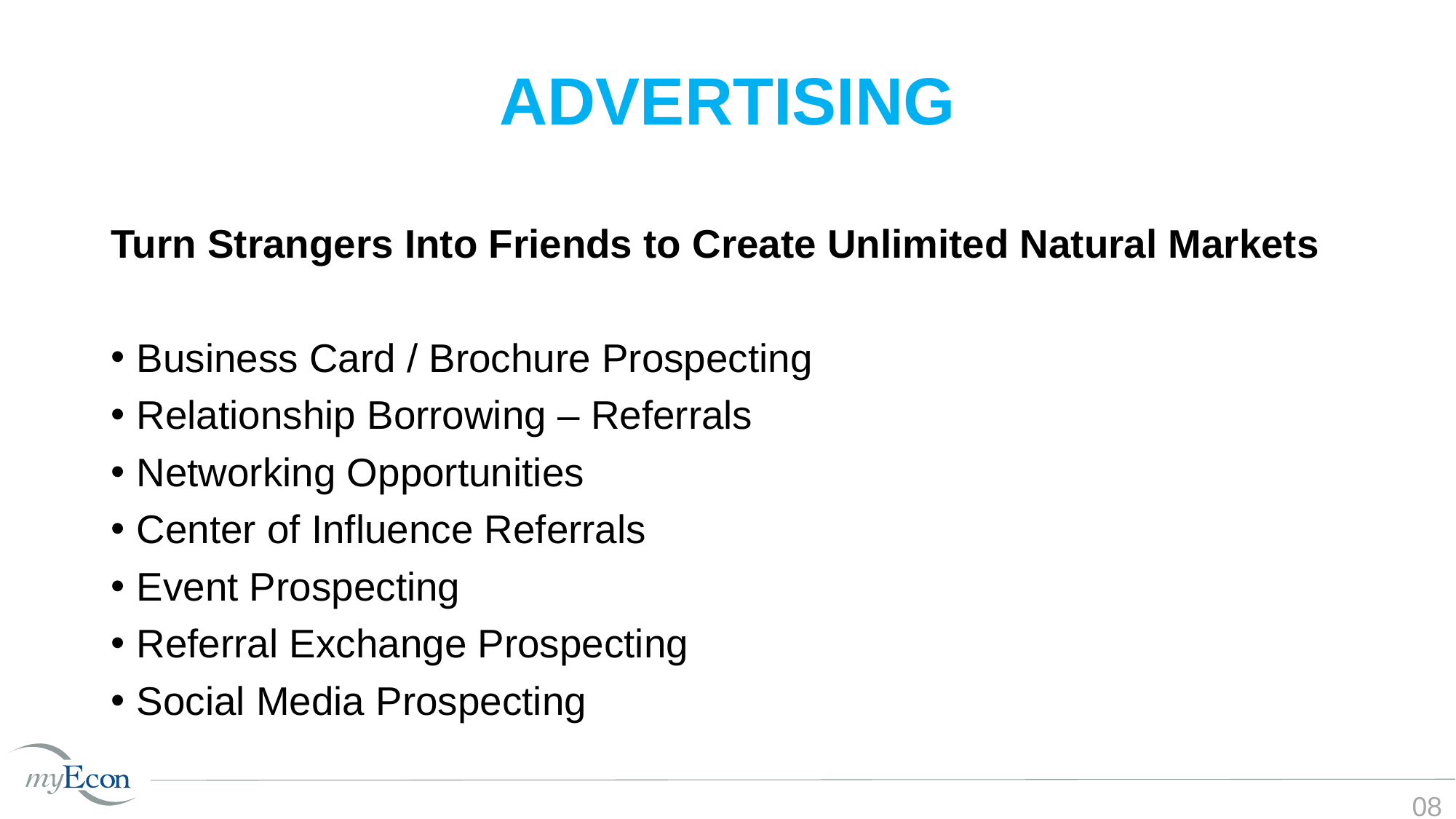

# ADVERTISING
Turn Strangers Into Friends to Create Unlimited Natural Markets

Business Card / Brochure Prospecting
Relationship Borrowing – Referrals
Networking Opportunities
Center of Influence Referrals
Event Prospecting
Referral Exchange Prospecting
Social Media Prospecting
08